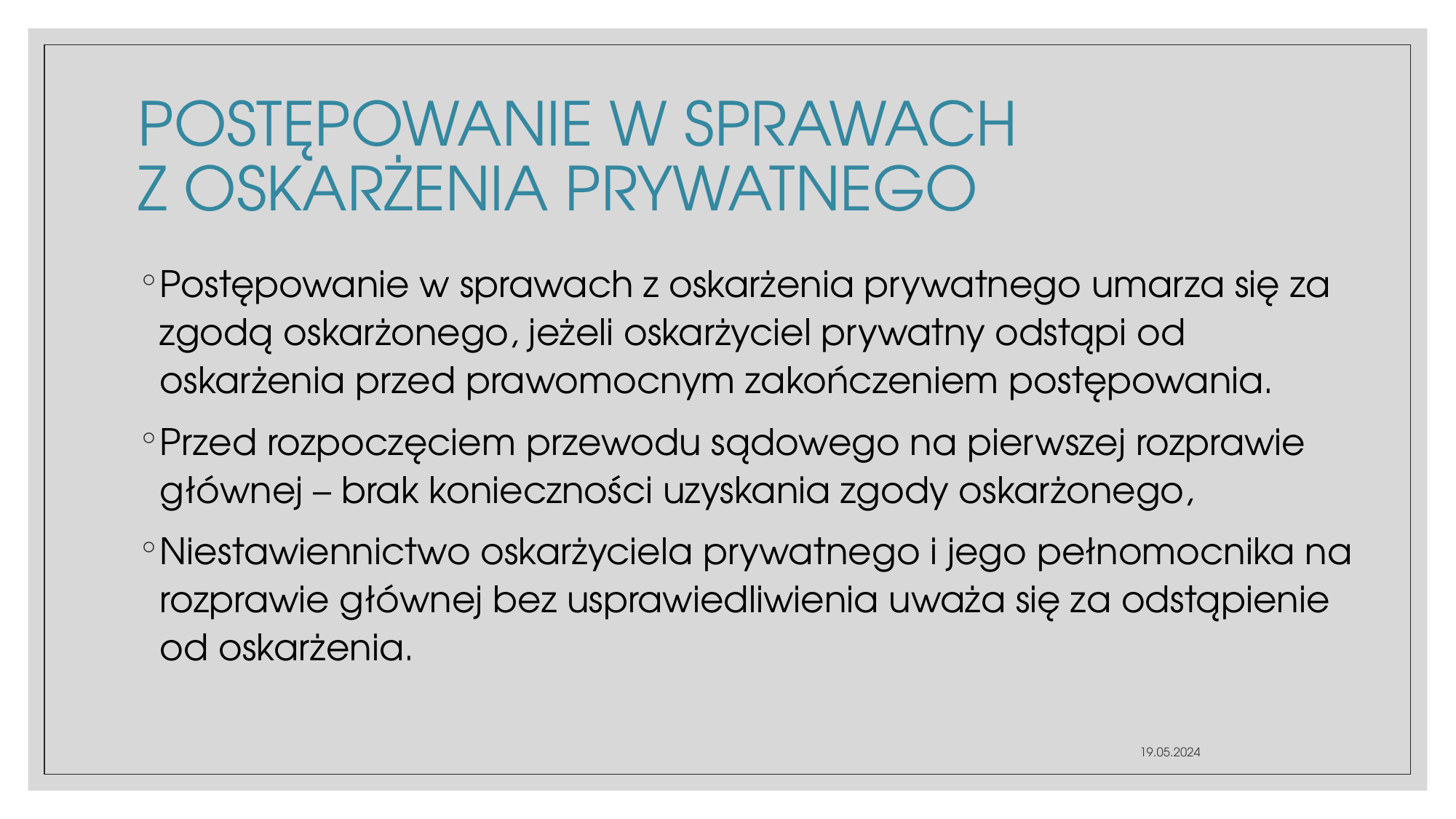

# POSTĘPOWANIE W SPRAWACH Z OSKARŻENIA PRYWATNEGO
Postępowanie w sprawach z oskarżenia prywatnego umarza się za zgodą oskarżonego, jeżeli oskarżyciel prywatny odstąpi od oskarżenia przed prawomocnym zakończeniem postępowania.
Przed rozpoczęciem przewodu sądowego na pierwszej rozprawie głównej – brak konieczności uzyskania zgody oskarżonego,
Niestawiennictwo oskarżyciela prywatnego i jego pełnomocnika na rozprawie głównej bez usprawiedliwienia uważa się za odstąpienie od oskarżenia.
19.05.2024